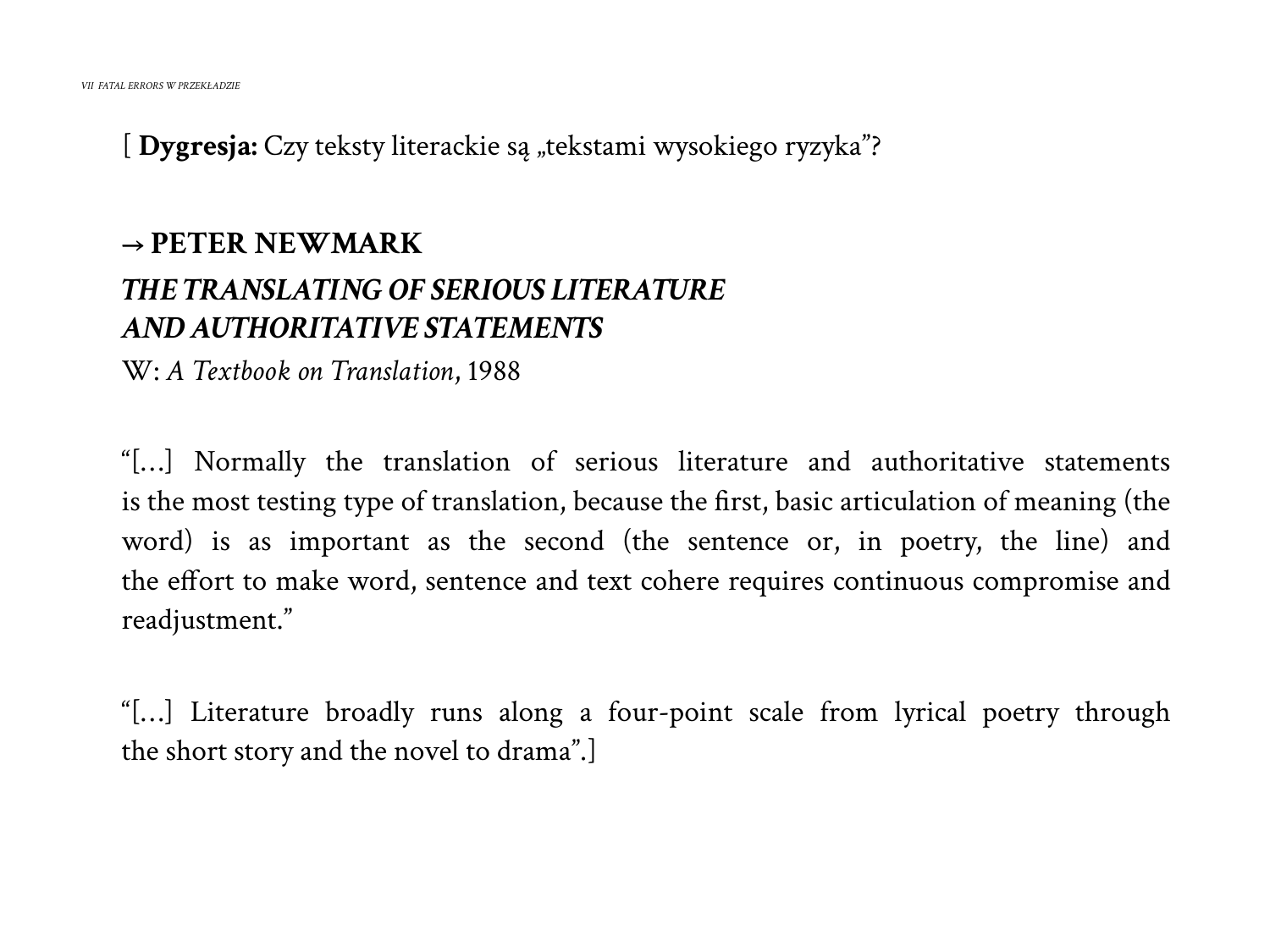

# VII  Fatal errors w przekładzie
 	[ Dygresja: Czy teksty literackie są „tekstami wysokiego ryzyka”?

	→ Peter Newmark
	The Translating of Serious Literature
and Authoritative Statements
	W: A Textbook on Translation, 1988

	“[…] Normally the translation of serious literature and authoritative statements
is the most testing type of translation, because the first, basic articulation of meaning (the word) is as important as the second (the sentence or, in poetry, the line) and
the effort to make word, sentence and text cohere requires continuous compromise and readjustment.”

	“[…] Literature broadly runs along a four-point scale from lyrical poetry through
the short story and the novel to drama”.]